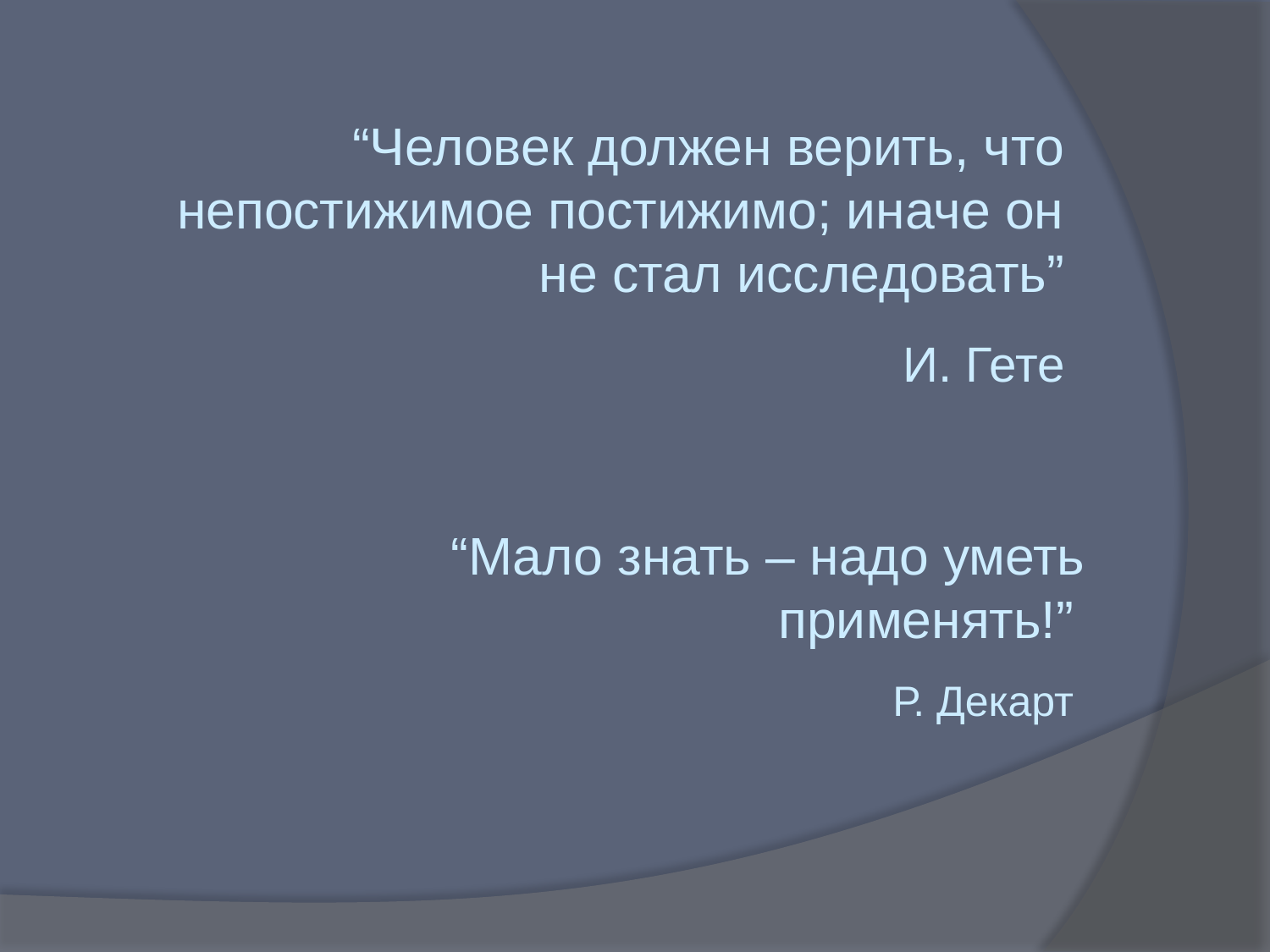

“Человек должен верить, что непостижимое постижимо; иначе он не стал исследовать”
И. Гете

“Мало знать – надо уметь применять!”
Р. Декарт